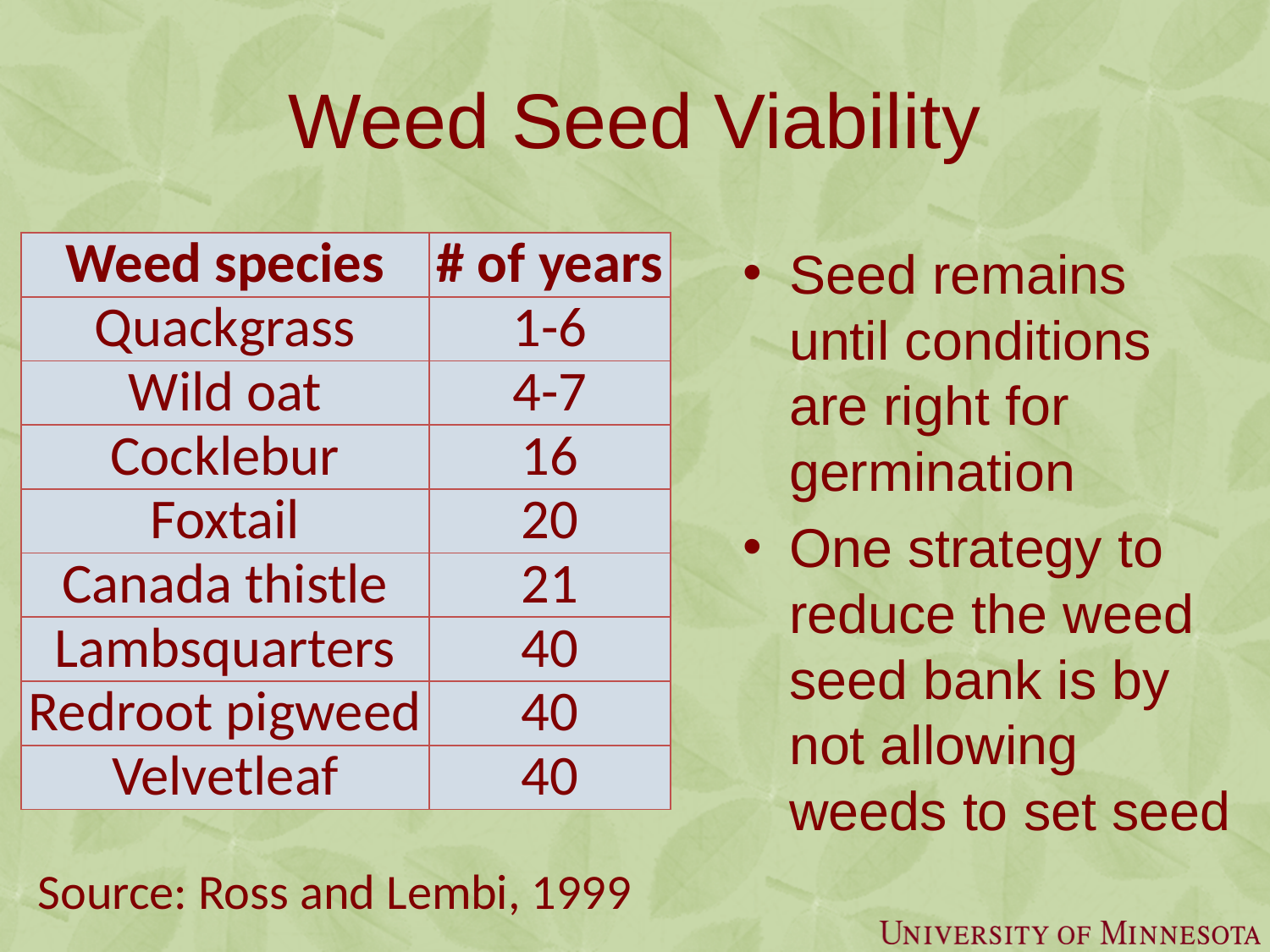

# Weed Seed Viability
| Weed species | # of years |
| --- | --- |
| Quackgrass | 1-6 |
| Wild oat | 4-7 |
| Cocklebur | 16 |
| Foxtail | 20 |
| Canada thistle | 21 |
| Lambsquarters | 40 |
| Redroot pigweed | 40 |
| Velvetleaf | 40 |
Seed remains until conditions are right for germination
One strategy to reduce the weed seed bank is by not allowing weeds to set seed
Source: Ross and Lembi, 1999